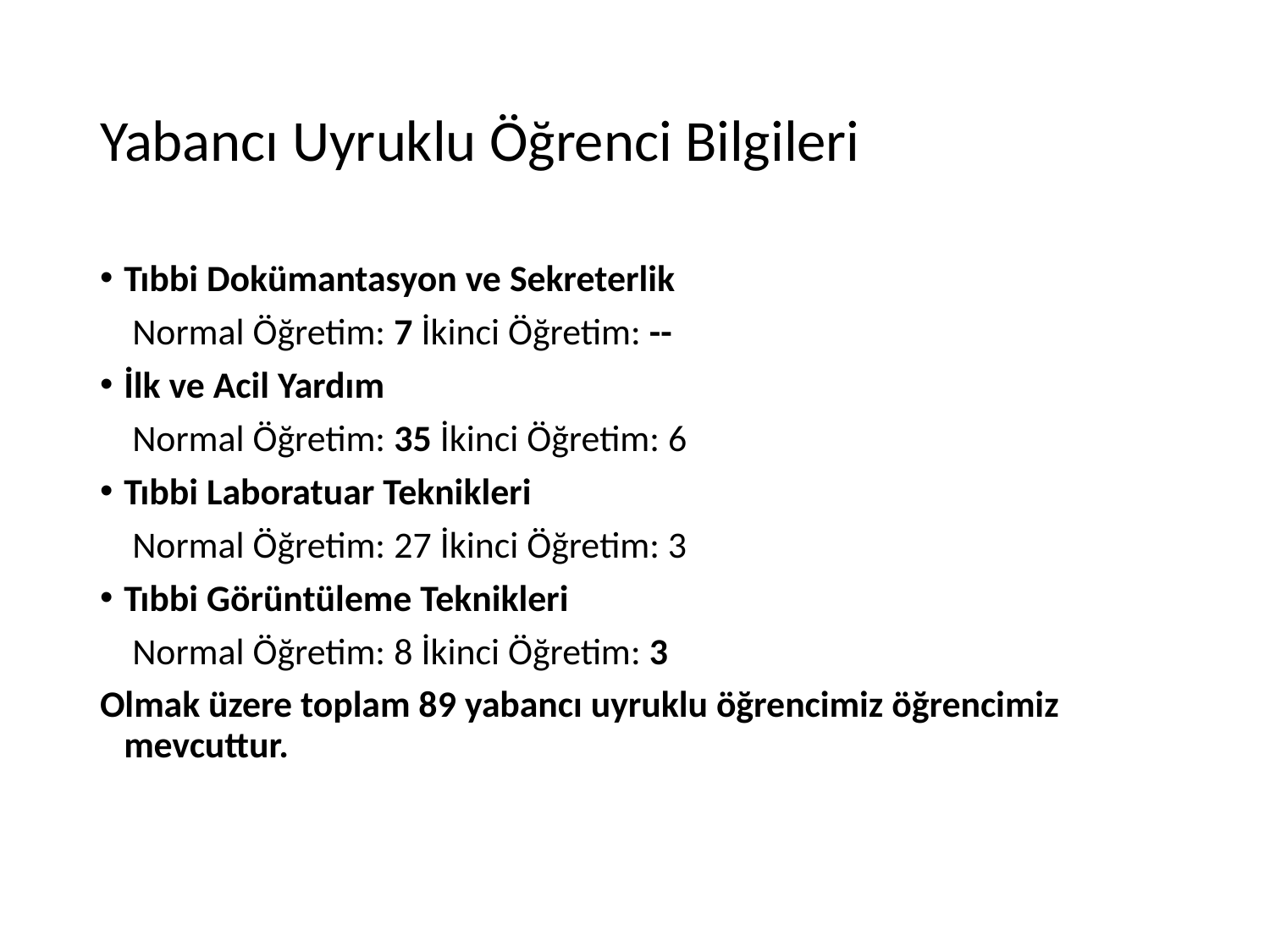

# Yabancı Uyruklu Öğrenci Bilgileri
Tıbbi Dokümantasyon ve Sekreterlik
	 Normal Öğretim: 7 İkinci Öğretim: --
İlk ve Acil Yardım
	 Normal Öğretim: 35 İkinci Öğretim: 6
Tıbbi Laboratuar Teknikleri
	 Normal Öğretim: 27 İkinci Öğretim: 3
Tıbbi Görüntüleme Teknikleri
	 Normal Öğretim: 8 İkinci Öğretim: 3
Olmak üzere toplam 89 yabancı uyruklu öğrencimiz öğrencimiz mevcuttur.